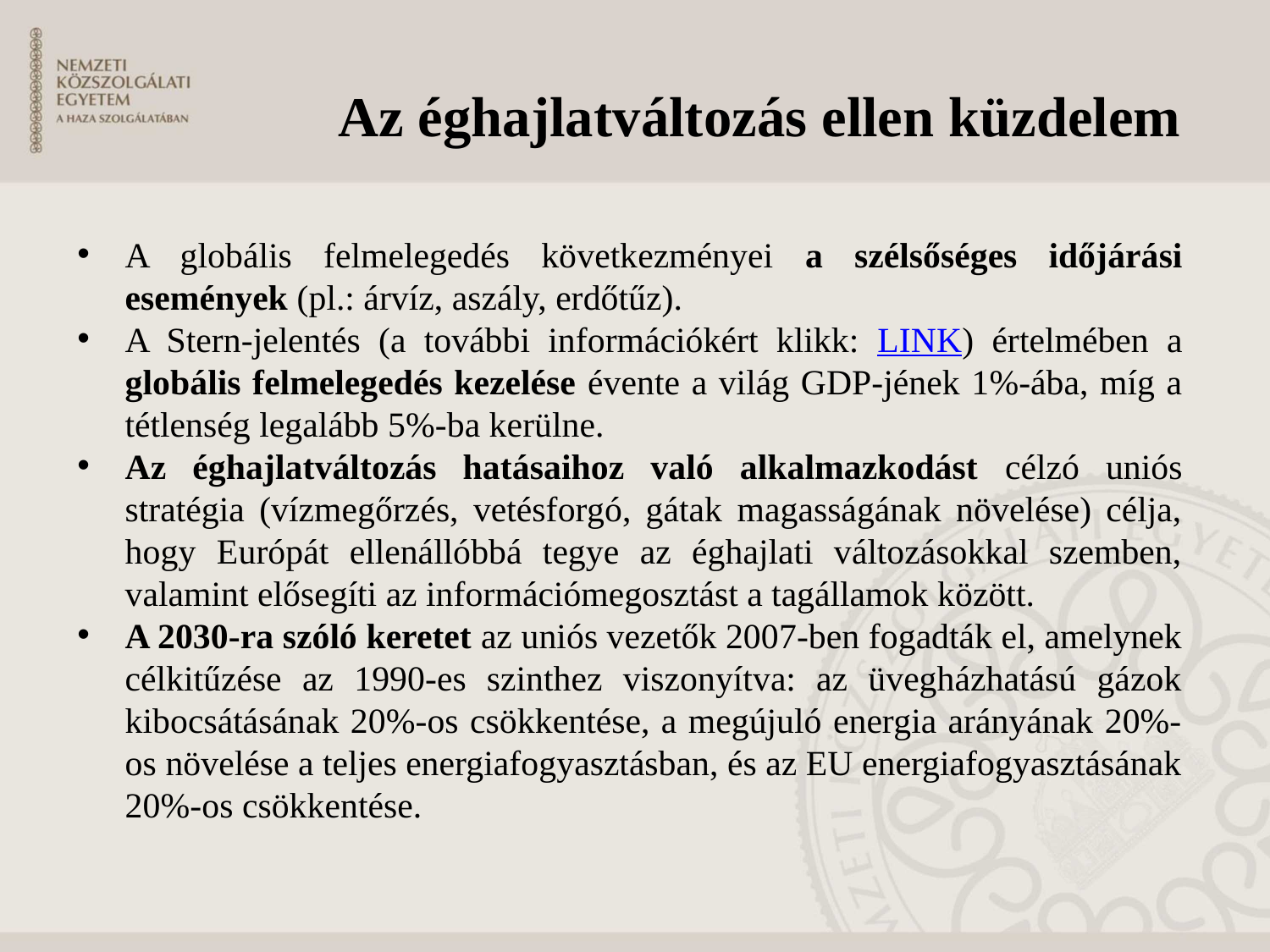

Az éghajlatváltozás ellen küzdelem
A globális felmelegedés következményei a szélsőséges időjárási események (pl.: árvíz, aszály, erdőtűz).
A Stern-jelentés (a további információkért klikk: LINK) értelmében a globális felmelegedés kezelése évente a világ GDP-jének 1%-ába, míg a tétlenség legalább 5%-ba kerülne.
Az éghajlatváltozás hatásaihoz való alkalmazkodást célzó uniós stratégia (vízmegőrzés, vetésforgó, gátak magasságának növelése) célja, hogy Európát ellenállóbbá tegye az éghajlati változásokkal szemben, valamint elősegíti az információmegosztást a tagállamok között.
A 2030-ra szóló keretet az uniós vezetők 2007-ben fogadták el, amelynek célkitűzése az 1990-es szinthez viszonyítva: az üvegházhatású gázok kibocsátásának 20%-os csökkentése, a megújuló energia arányának 20%-os növelése a teljes energiafogyasztásban, és az EU energiafogyasztásának 20%-os csökkentése.